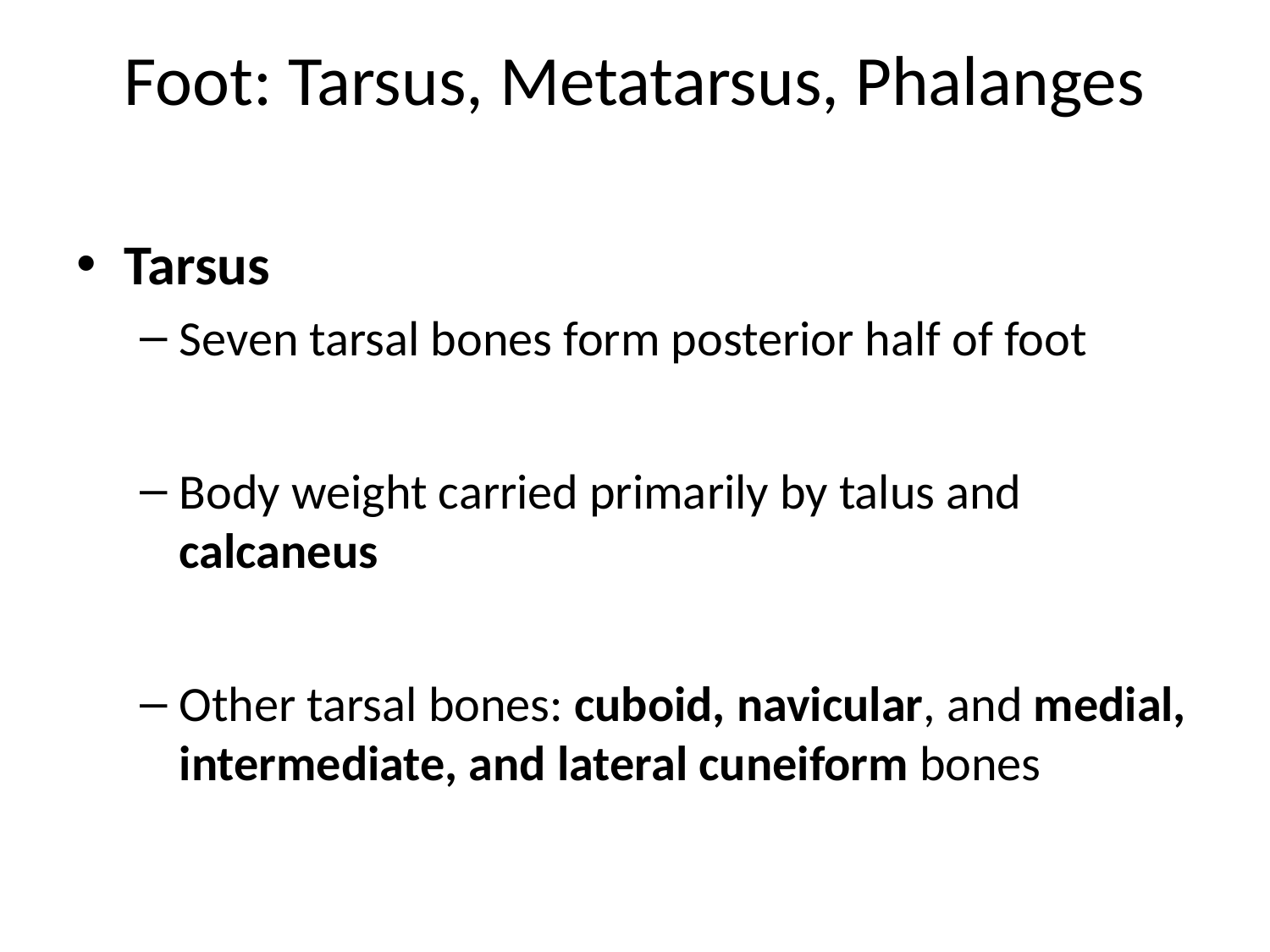

# Foot: Tarsus, Metatarsus, Phalanges
Tarsus
Seven tarsal bones form posterior half of foot

Body weight carried primarily by talus and calcaneus

Other tarsal bones: cuboid, navicular, and medial, intermediate, and lateral cuneiform bones